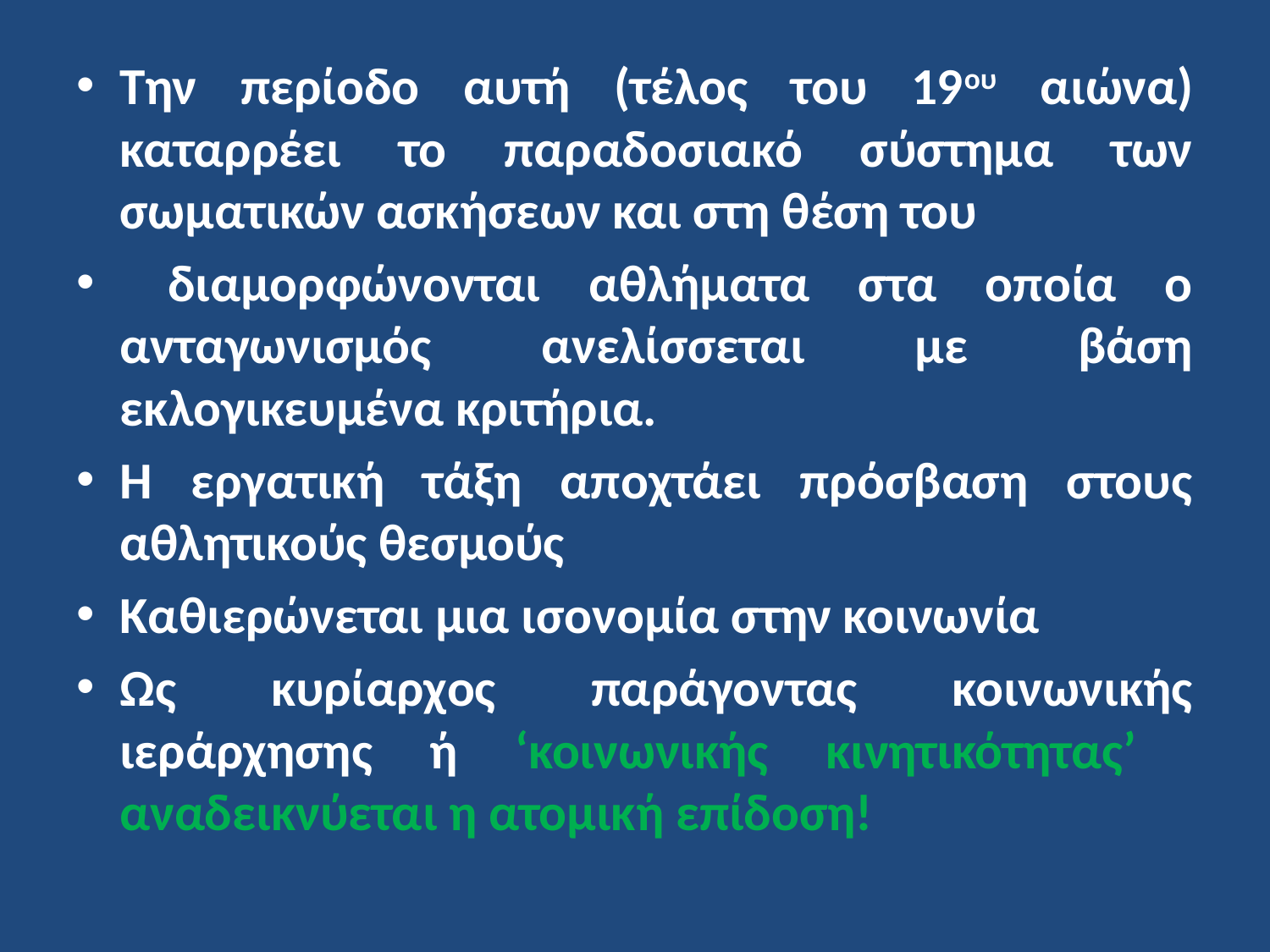

Την περίοδο αυτή (τέλος του 19ου αιώνα) καταρρέει το παραδοσιακό σύστημα των σωματικών ασκήσεων και στη θέση του
 διαμορφώνονται αθλήματα στα οποία ο ανταγωνισμός ανελίσσεται με βάση εκλογικευμένα κριτήρια.
Η εργατική τάξη αποχτάει πρόσβαση στους αθλητικούς θεσμούς
Καθιερώνεται μια ισονομία στην κοινωνία
Ως κυρίαρχος παράγοντας κοινωνικής ιεράρχησης ή ‘κοινωνικής κινητικότητας’  αναδεικνύεται η ατομική επίδοση!